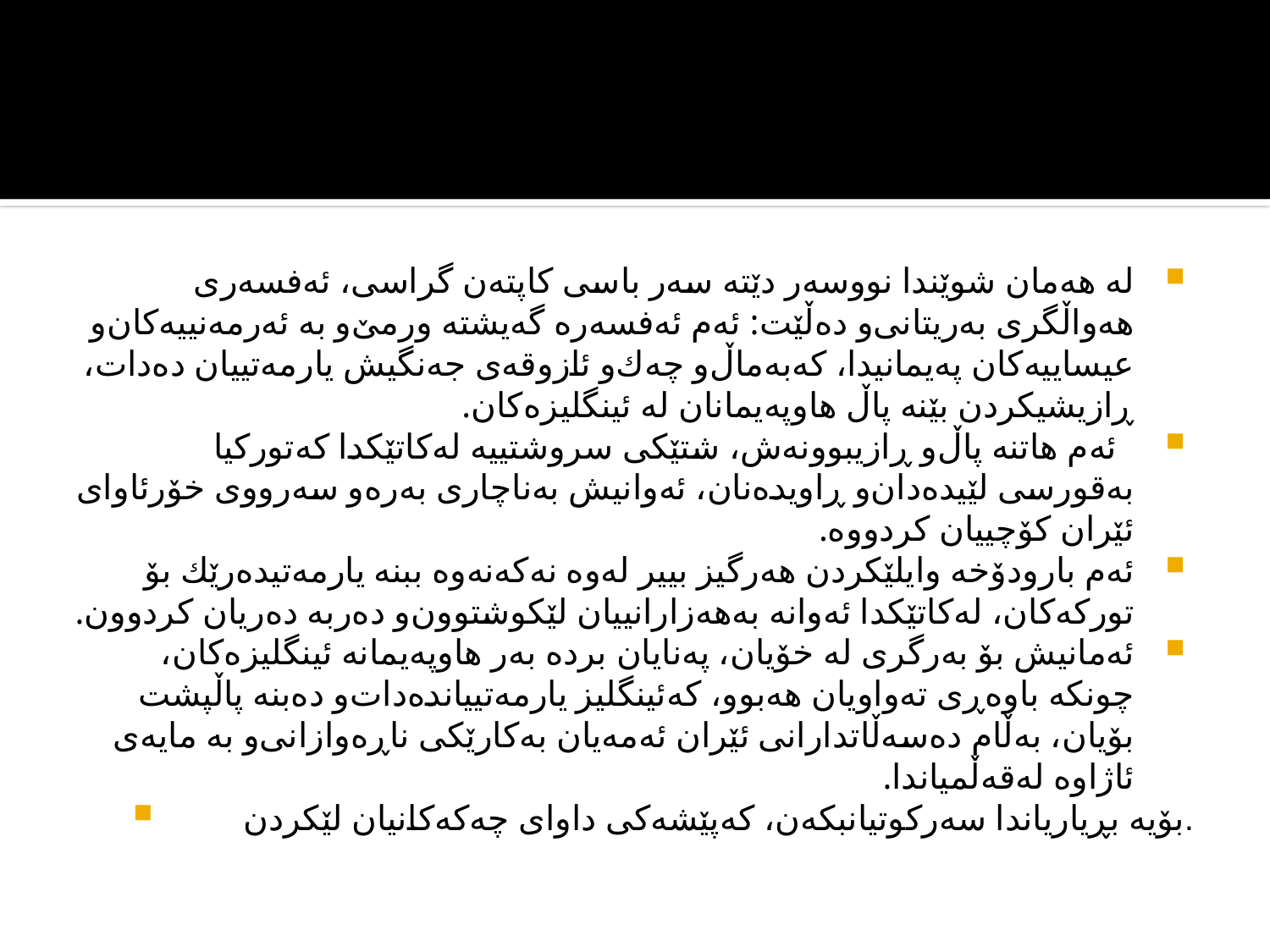

#
له‌ هه‌مان شوێندا نووسه‌ر دێته‌ سه‌ر باسی‌ كاپته‌ن گراسی، ئه‌فسه‌ری‌ هه‌واڵگری‌ به‌ریتانی‌‌و ده‌ڵێت: ئه‌م ئه‌فسه‌ره‌ گه‌یشته‌ ورمێ‌و به‌ ئه‌رمه‌نییه‌كان‌و عیساییه‌كان په‌یمانیدا، كه‌به‌ماڵ‌و چه‌ك‌و ئازوقه‌ی‌ جه‌نگیش یارمه‌تییان ده‌دات، ڕازیشیكردن بێنه‌ پاڵ هاوپه‌یمانان له‌ ئینگلیزه‌كان.
  ئه‌م هاتنه‌ پاڵ‌و ڕازیبوونه‌ش، شتێكی‌ سروشتییه‌ له‌كاتێكدا كه‌توركیا به‌قورسی‌ لێیده‌دان‌و ڕاویده‌نان، ئه‌وانیش به‌ناچاری‌ به‌ره‌و سه‌رووی‌ خۆرئاوای‌ ئێران كۆچییان كردووه‌.
ئه‌م بارودۆخه‌ وایلێكردن هه‌رگیز بییر له‌وه‌ نه‌كه‌نه‌وه‌ ببنه‌ یارمه‌تیده‌رێك بۆ توركه‌كان، له‌كاتێكدا ئه‌وانه‌ به‌هه‌زارانییان لێكوشتوون‌و ده‌ربه‌ ده‌ریان كردوون.
ئه‌مانیش بۆ به‌رگری‌ له‌ خۆیان، په‌نایان برده‌ به‌ر هاوپه‌یمانه‌ ئینگلیزه‌كان، چونكه‌ باوه‌ڕی‌ ته‌واویان هه‌بوو، كه‌ئینگلیز یارمه‌تییانده‌دات‌و ده‌بنه‌ پاڵپشت بۆیان، به‌ڵام ده‌سه‌ڵاتدارانی‌ ئێران ئه‌مه‌یان به‌كارێكی‌ ناڕه‌وازانی‌‌و به‌ مایه‌ی‌ ئاژاوه‌ له‌قه‌ڵمیاندا.
بۆیه‌ بڕیاریاندا سه‌ركوتیانبكه‌ن، كه‌پێشه‌كی‌ داوای‌ چه‌كه‌كانیان لێكردن.